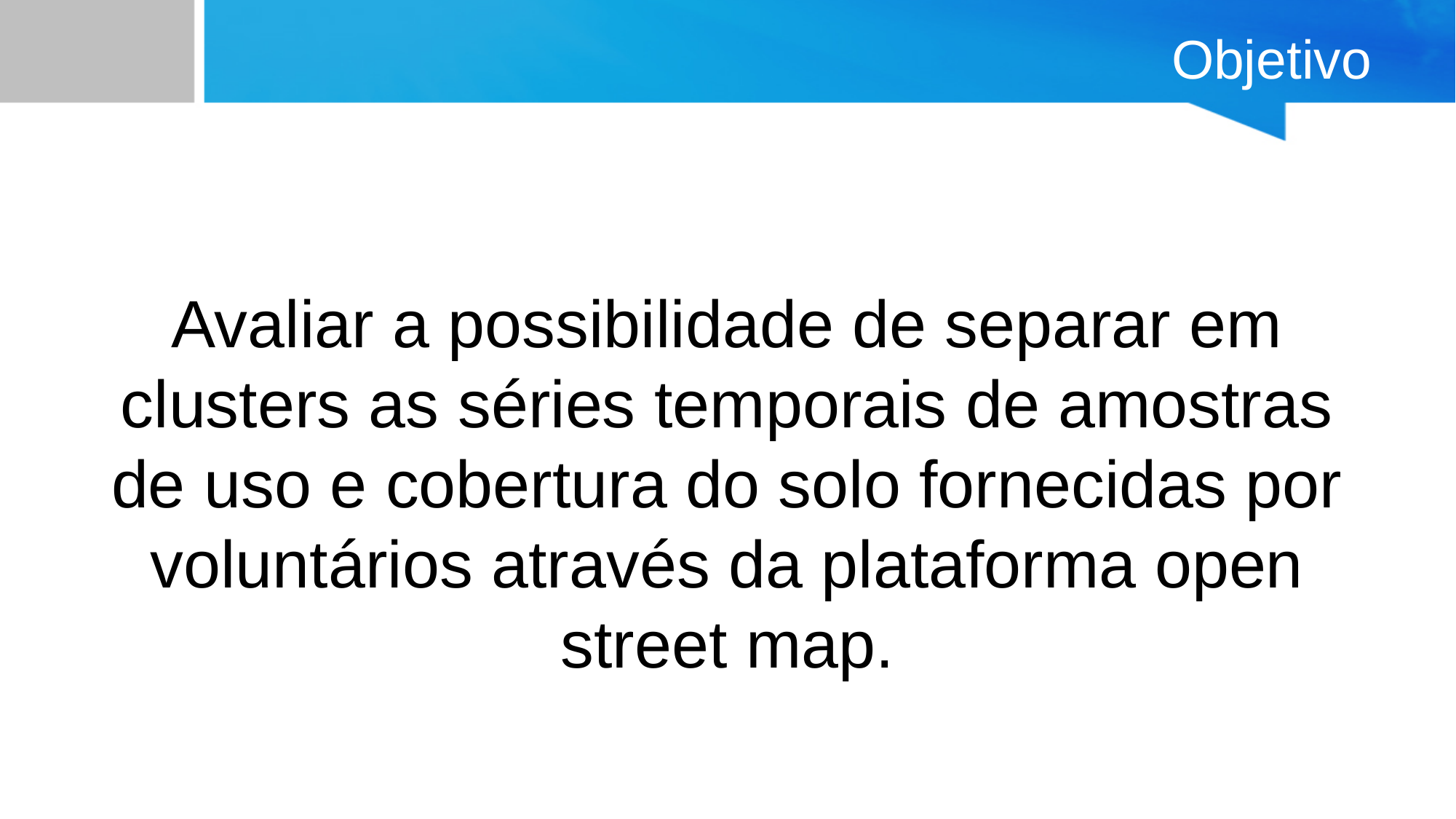

# Objetivo

Avaliar a possibilidade de separar em clusters as séries temporais de amostras de uso e cobertura do solo fornecidas por voluntários através da plataforma open street map.